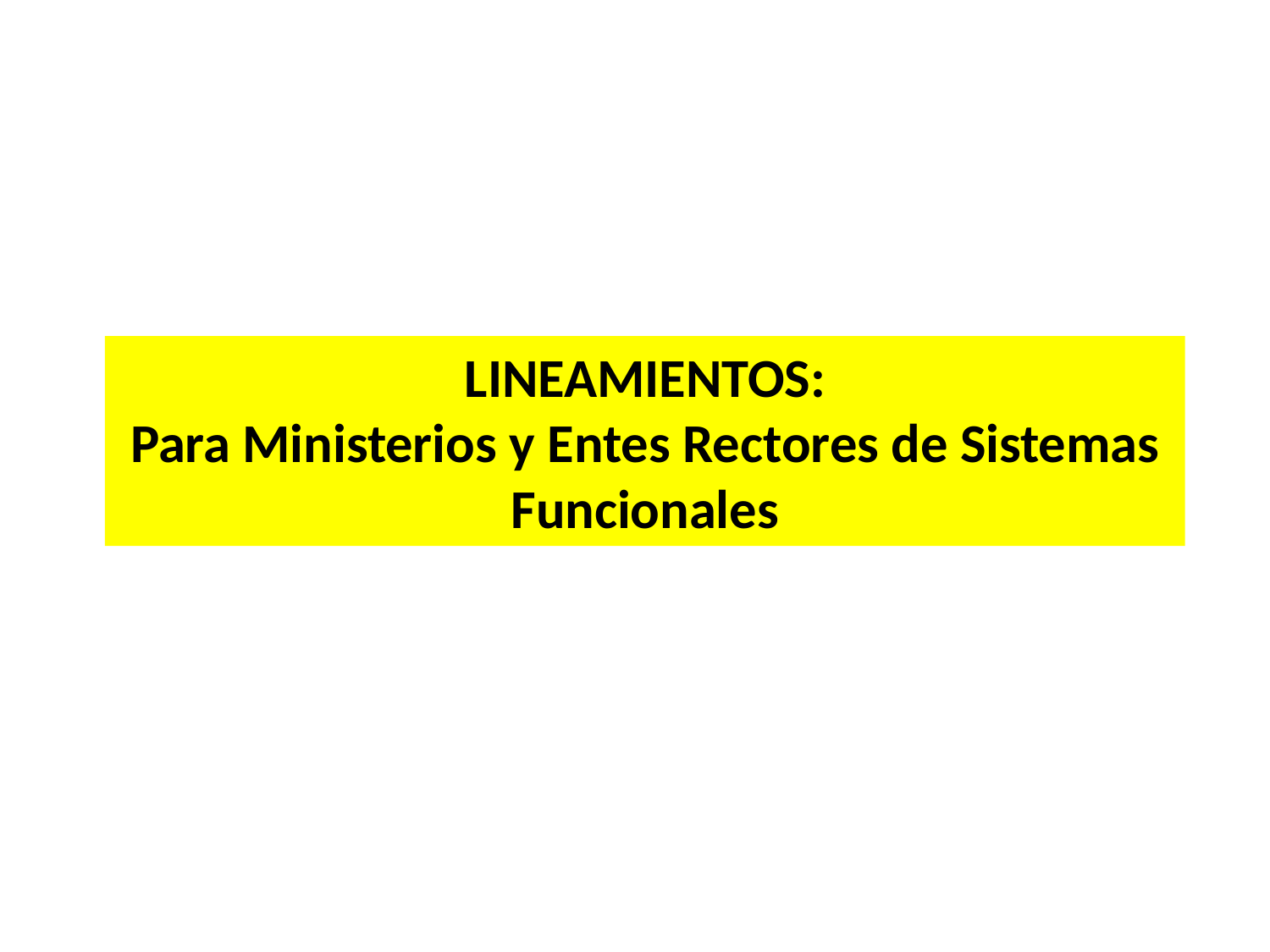

# LINEAMIENTOS: Para Ministerios y Entes Rectores de Sistemas Funcionales